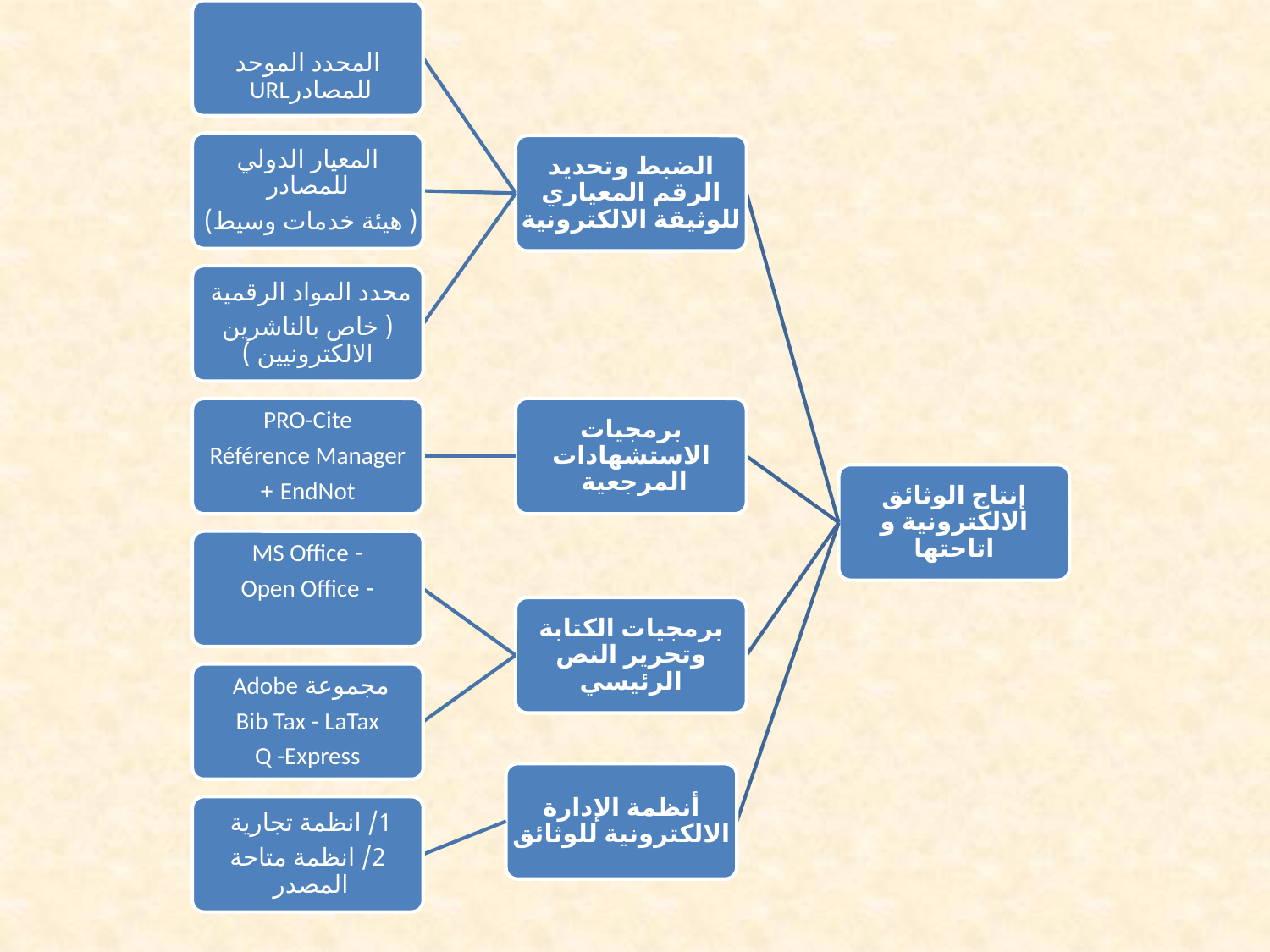

إنتاج الوثائق الالكترونية و اتاحتها

الضبط وتحديد الرقم المعياري للوثيقة الالكترونية

المحدد الموحد للمصادرURL

المعيار الدولي للمصادر
( هيئة خدمات وسيط)

محدد المواد الرقمية
( خاص بالناشرين الالكترونيين )

برمجيات الاستشهادات المرجعية

PRO-Cite
Référence Manager
EndNot +

برمجيات الكتابة وتحرير النص الرئيسي

- MS Office
- Open Office

مجموعة Adobe
Bib Tax - LaTax
Q -Express

أنظمة الإدارة الالكترونية للوثائق

1/ انظمة تجارية
2/ انظمة متاحة المصدر